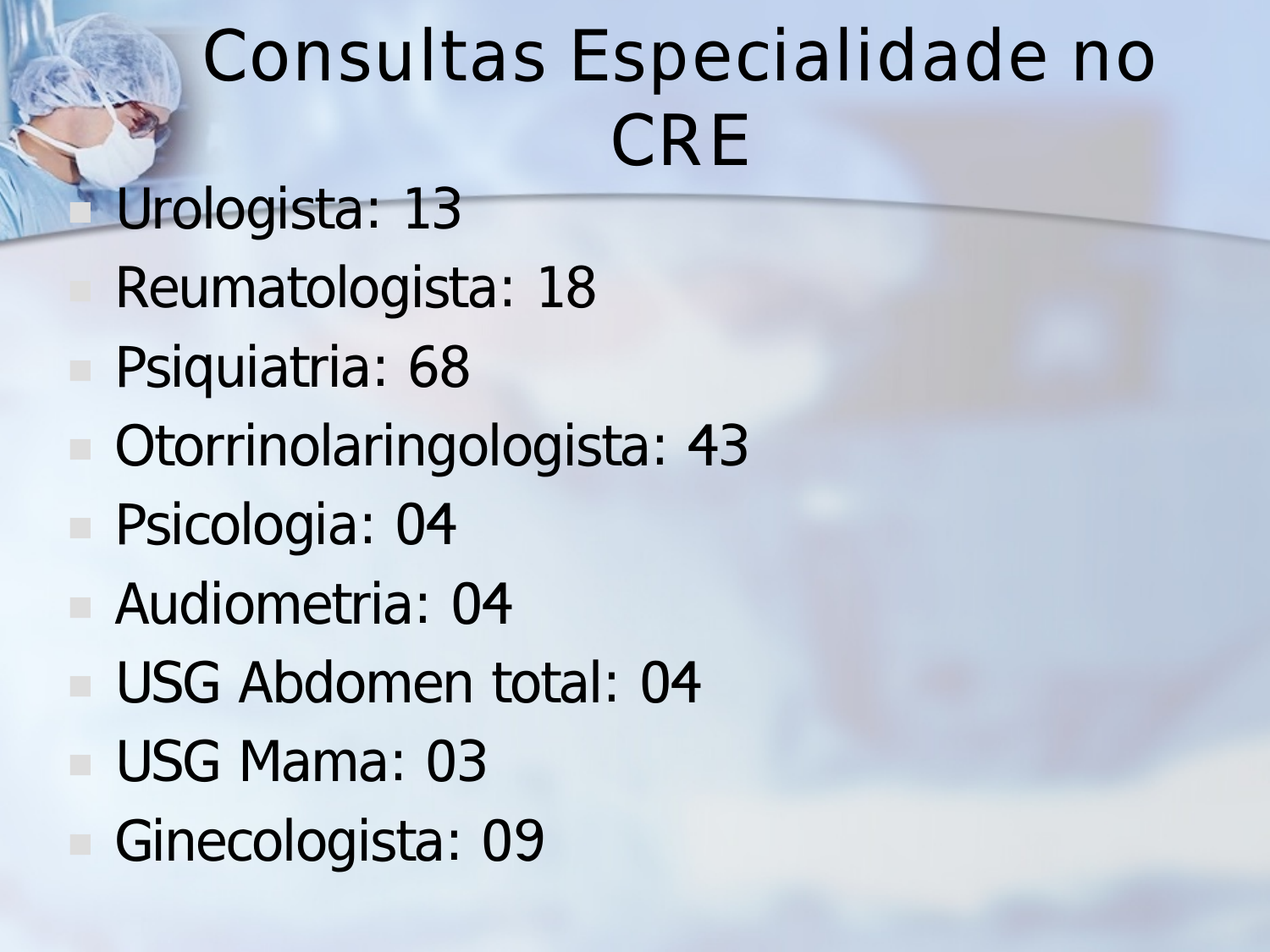

# Consultas Especialidade no CRE
Urologista: 13
Reumatologista: 18
Psiquiatria: 68
Otorrinolaringologista: 43
Psicologia: 04
Audiometria: 04
USG Abdomen total: 04
USG Mama: 03
Ginecologista: 09